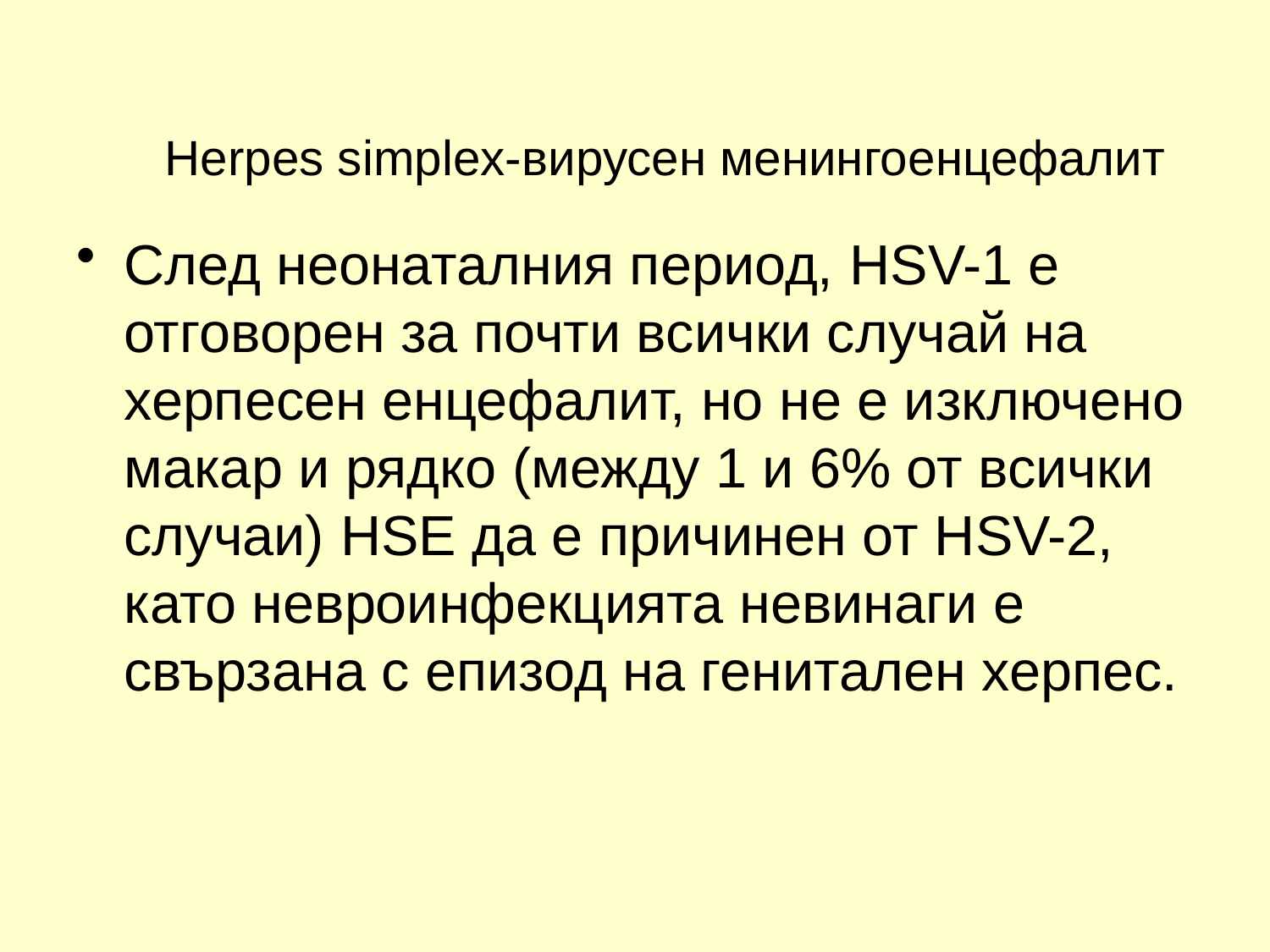

# Herpes simplex-вирусен менингоенцефалит
След неонаталния период, HSV-1 e отговорен за почти всички случай на херпесен енцефалит, но не е изключено макар и рядко (между 1 и 6% от всички случаи) HSE да е причинен от HSV-2, като невроинфекцията невинаги е свързана с епизод на генитален херпес.